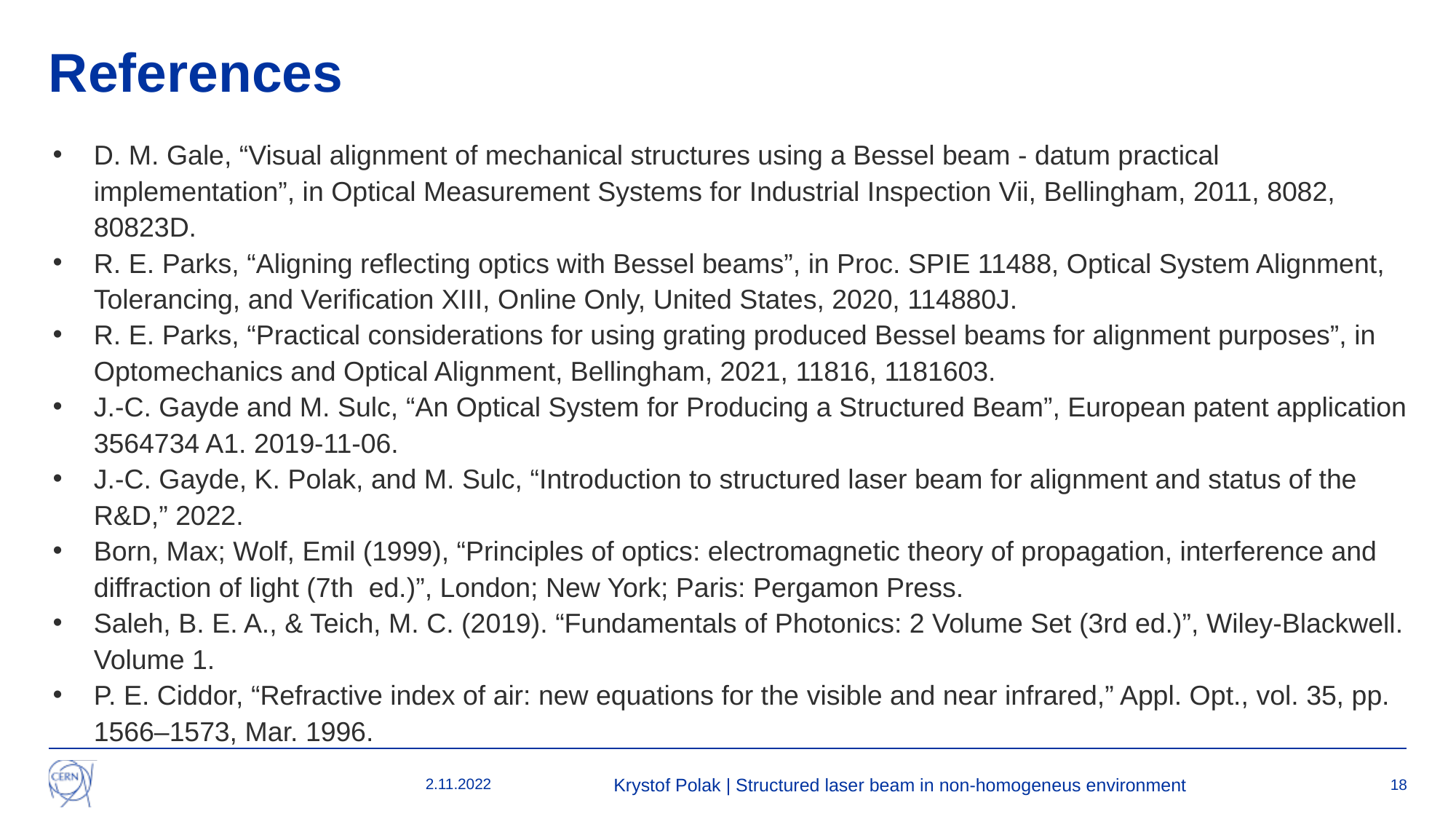

# References
D. M. Gale, “Visual alignment of mechanical structures using a Bessel beam - datum practical implementation”, in Optical Measurement Systems for Industrial Inspection Vii, Bellingham, 2011, 8082, 80823D.
R. E. Parks, “Aligning reflecting optics with Bessel beams”, in Proc. SPIE 11488, Optical System Alignment, Tolerancing, and Verification XIII, Online Only, United States, 2020, 114880J.
R. E. Parks, “Practical considerations for using grating produced Bessel beams for alignment purposes”, in Optomechanics and Optical Alignment, Bellingham, 2021, 11816, 1181603.
J.-C. Gayde and M. Sulc, “An Optical System for Producing a Structured Beam”, European patent application 3564734 A1. 2019-11-06.
J.-C. Gayde, K. Polak, and M. Sulc, “Introduction to structured laser beam for alignment and status of the R&D,” 2022.
Born, Max; Wolf, Emil (1999), “Principles of optics: electromagnetic theory of propagation, interference and diffraction of light (7th  ed.)”, London; New York; Paris: Pergamon Press.
Saleh, B. E. A., & Teich, M. C. (2019). “Fundamentals of Photonics: 2 Volume Set (3rd ed.)”, Wiley-Blackwell. Volume 1.
P. E. Ciddor, “Refractive index of air: new equations for the visible and near infrared,” Appl. Opt., vol. 35, pp. 1566–1573, Mar. 1996.
2.11.2022
Krystof Polak | Structured laser beam in non-homogeneus environment
18